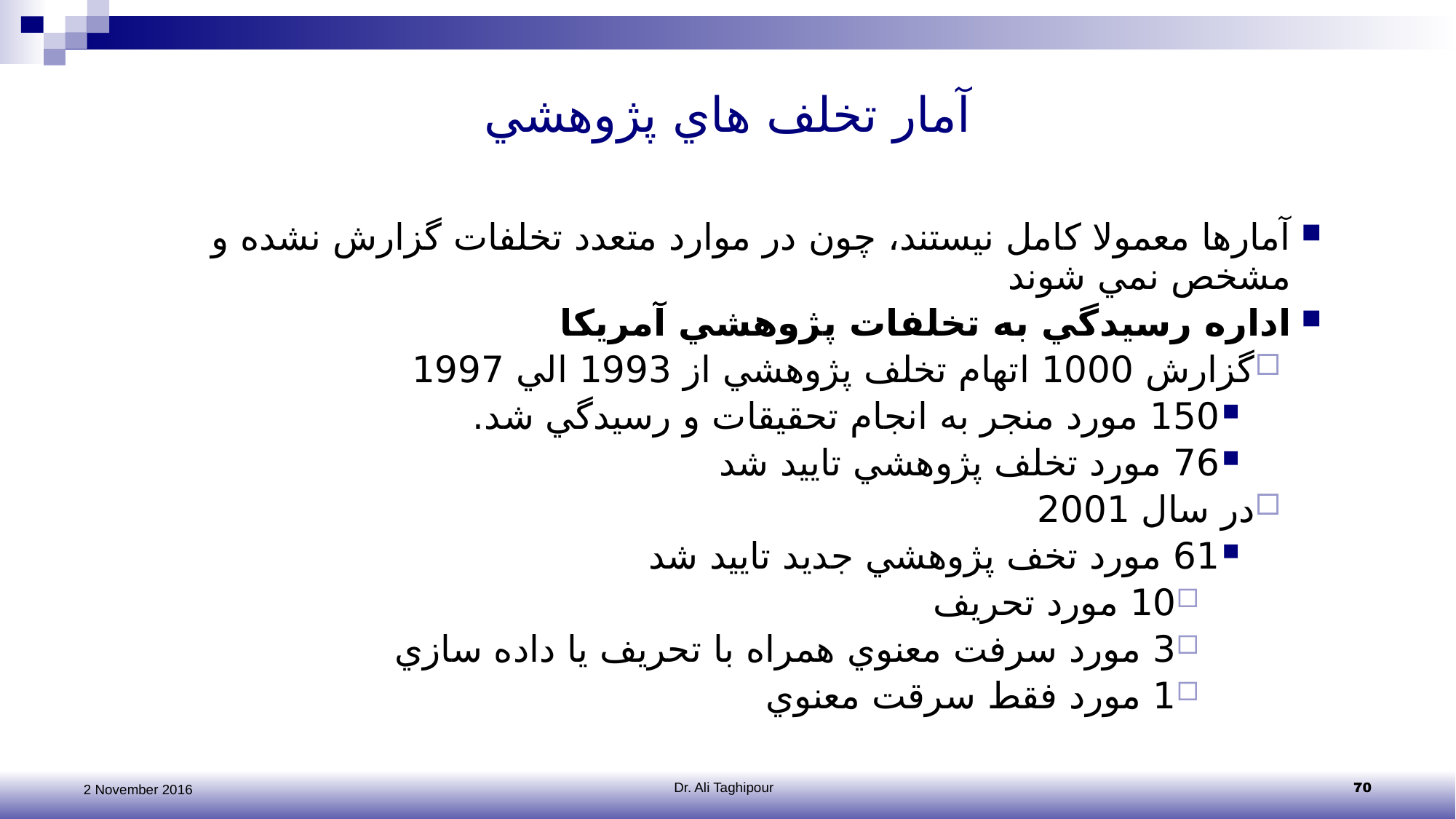

# آمار تخلف هاي پژوهشي
آمارها معمولا کامل نيستند، چون در موارد متعدد تخلفات گزارش نشده و مشخص نمي شوند
اداره رسيدگي به تخلفات پژوهشي آمريکا
گزارش 1000 اتهام تخلف پژوهشي از 1993 الي 1997
150 مورد منجر به انجام تحقيقات و رسيدگي شد.
76 مورد تخلف پژوهشي تاييد شد
در سال 2001
61 مورد تخف پژوهشي جديد تاييد شد
10 مورد تحريف
3 مورد سرفت معنوي همراه با تحريف يا داده سازي
1 مورد فقط سرقت معنوي
2 November 2016
Dr. Ali Taghipour
70